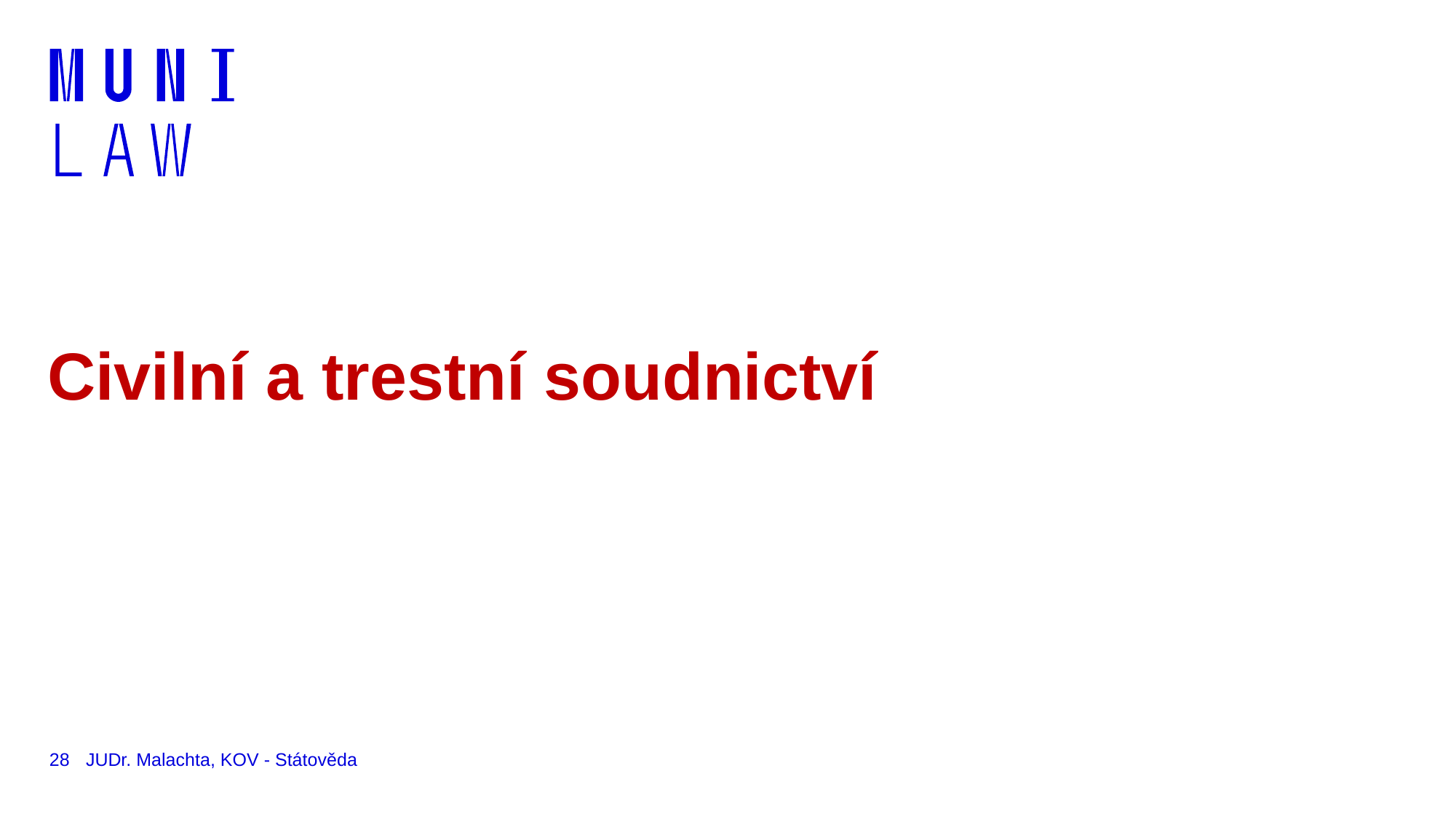

# Civilní a trestní soudnictví
28
JUDr. Malachta, KOV - Státověda